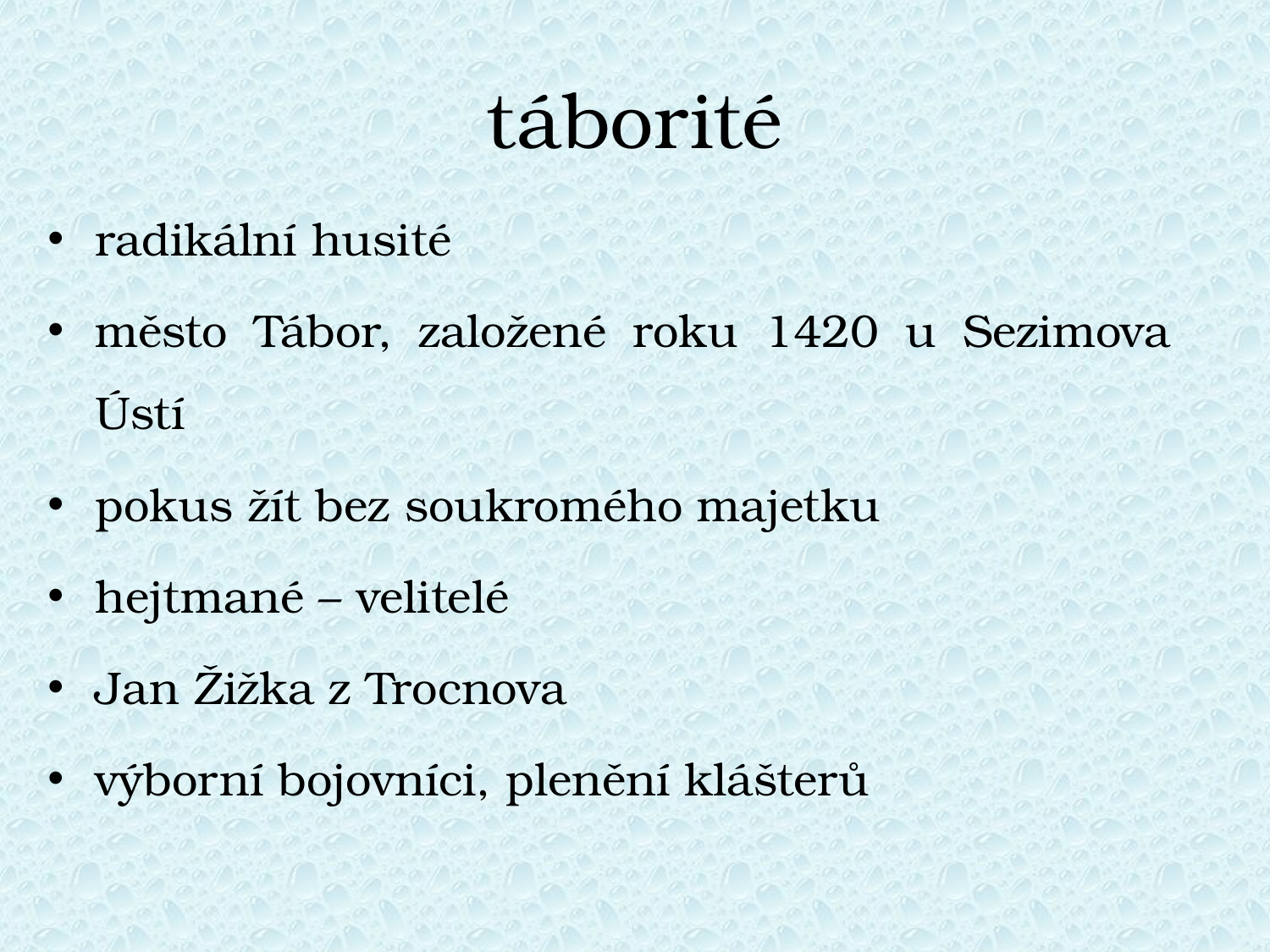

# táborité
radikální husité
město Tábor, založené roku 1420 u Sezimova Ústí
pokus žít bez soukromého majetku
hejtmané – velitelé
Jan Žižka z Trocnova
výborní bojovníci, plenění klášterů